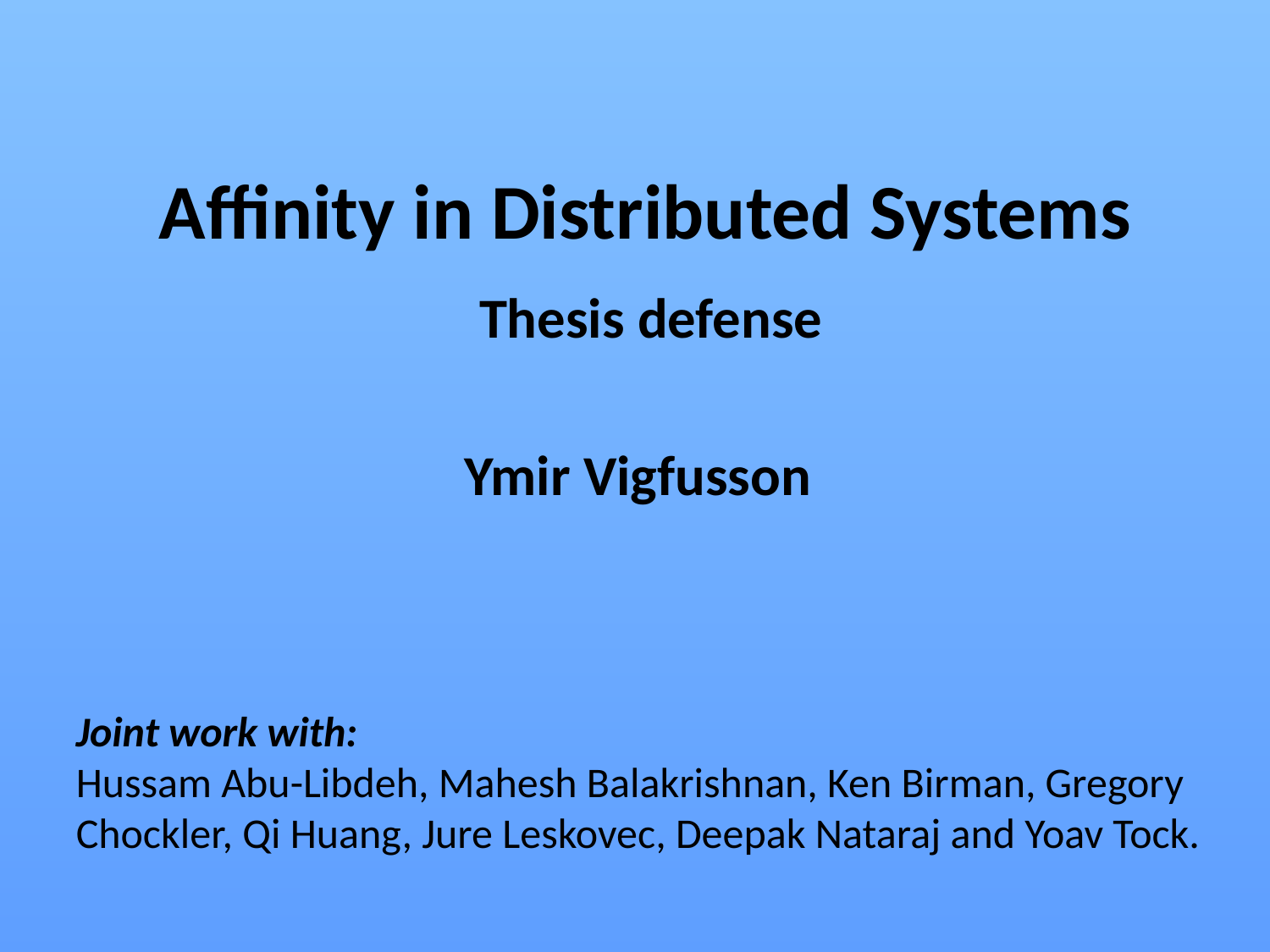

# Affinity in Distributed Systems
Thesis defense

Ymir Vigfusson

Joint work with:
Hussam Abu-Libdeh, Mahesh Balakrishnan, Ken Birman, Gregory Chockler, Qi Huang, Jure Leskovec, Deepak Nataraj and Yoav Tock.